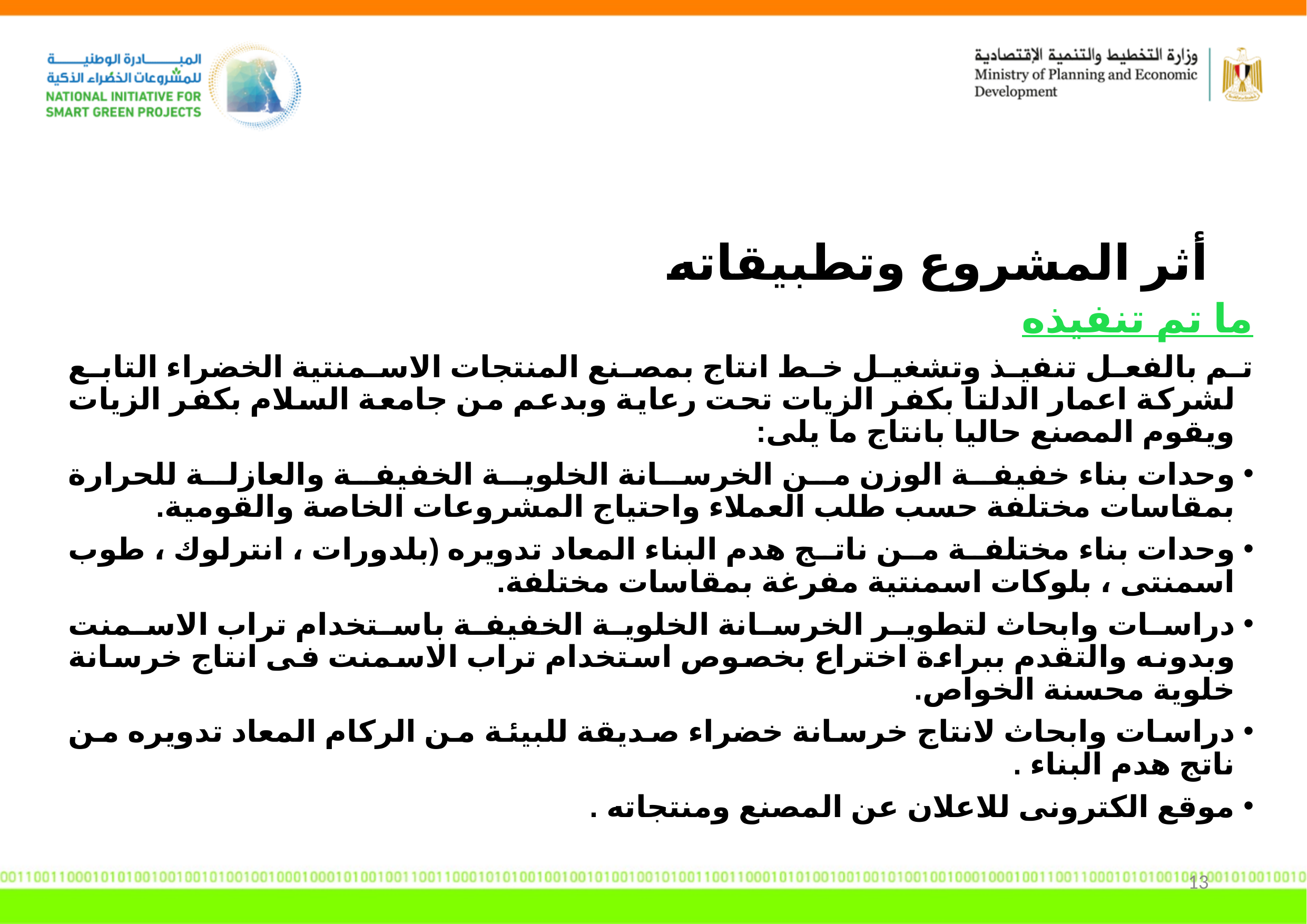

أثر المشروع وتطبيقاته
ما تم تنفيذه
تم بالفعل تنفيذ وتشغيل خط انتاج بمصنع المنتجات الاسمنتية الخضراء التابع لشركة اعمار الدلتا بكفر الزيات تحت رعاية وبدعم من جامعة السلام بكفر الزيات ويقوم المصنع حاليا بانتاج ما يلى:
وحدات بناء خفيفة الوزن من الخرسانة الخلوية الخفيفة والعازلة للحرارة بمقاسات مختلفة حسب طلب العملاء واحتياج المشروعات الخاصة والقومية.
وحدات بناء مختلفة من ناتج هدم البناء المعاد تدويره (بلدورات ، انترلوك ، طوب اسمنتى ، بلوكات اسمنتية مفرغة بمقاسات مختلفة.
دراسات وابحاث لتطوير الخرسانة الخلوية الخفيفة باستخدام تراب الاسمنت وبدونه والتقدم ببراءة اختراع بخصوص استخدام تراب الاسمنت فى انتاج خرسانة خلوية محسنة الخواص.
دراسات وابحاث لانتاج خرسانة خضراء صديقة للبيئة من الركام المعاد تدويره من ناتج هدم البناء .
موقع الكترونى للاعلان عن المصنع ومنتجاته .

13